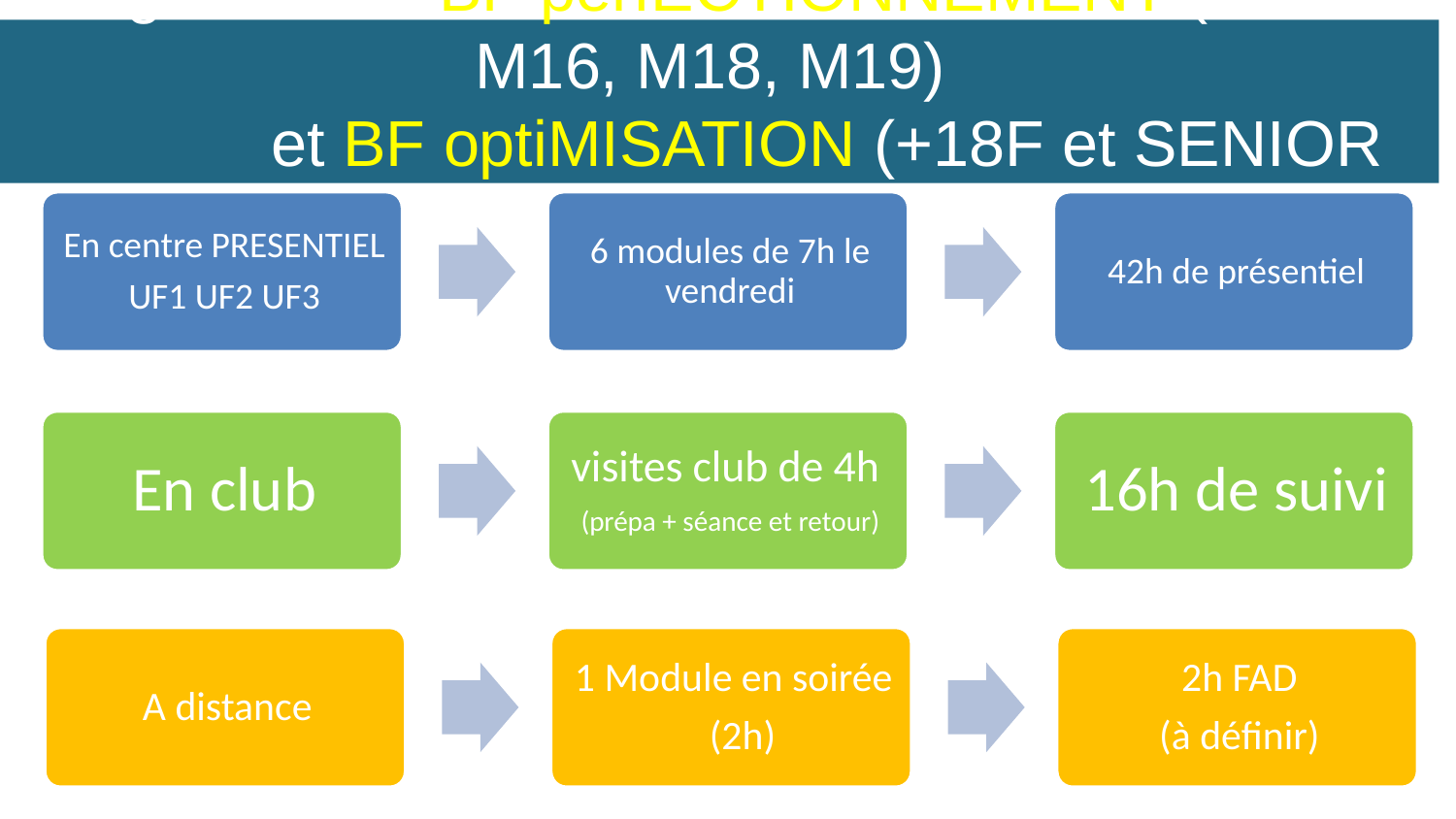

Organisation BF perfECTIONNEMENT (M18F, M16, M18, M19)
            et BF optiMISATION (+18F et SENIOR G)
En centre PRESENTIEL
UF1 UF2 UF3

6 modules de 7h le vendredi

42h de présentiel
En club

visites club de 4h
(prépa + séance et retour)

16h de suivi
A distance

1 Module en soirée
  (2h)

2h FAD
(à définir)